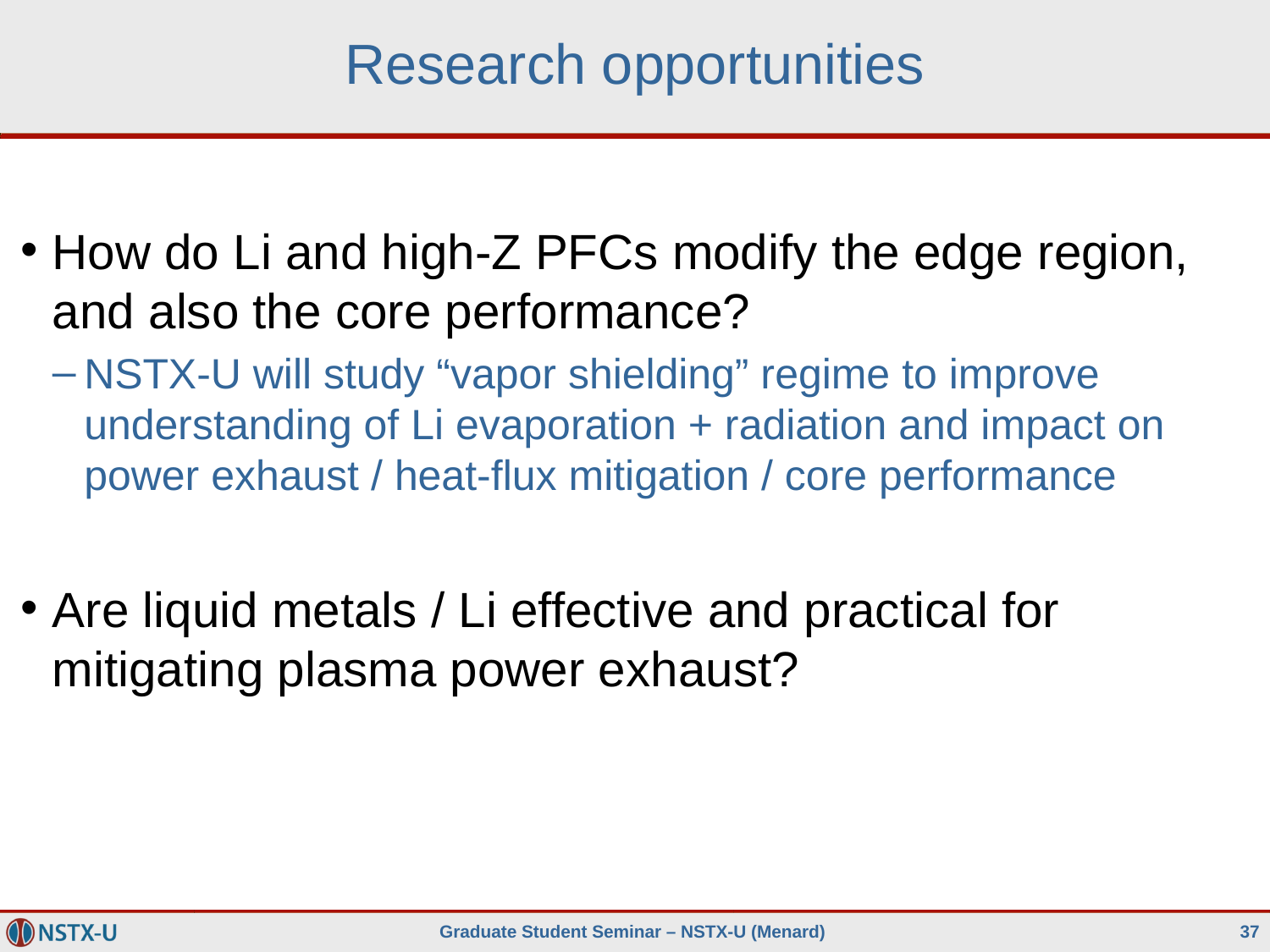

# Research opportunities

How do Li and high-Z PFCs modify the edge region, and also the core performance?
NSTX-U will study “vapor shielding” regime to improve understanding of Li evaporation + radiation and impact on power exhaust / heat-flux mitigation / core performance

Are liquid metals / Li effective and practical for mitigating plasma power exhaust?